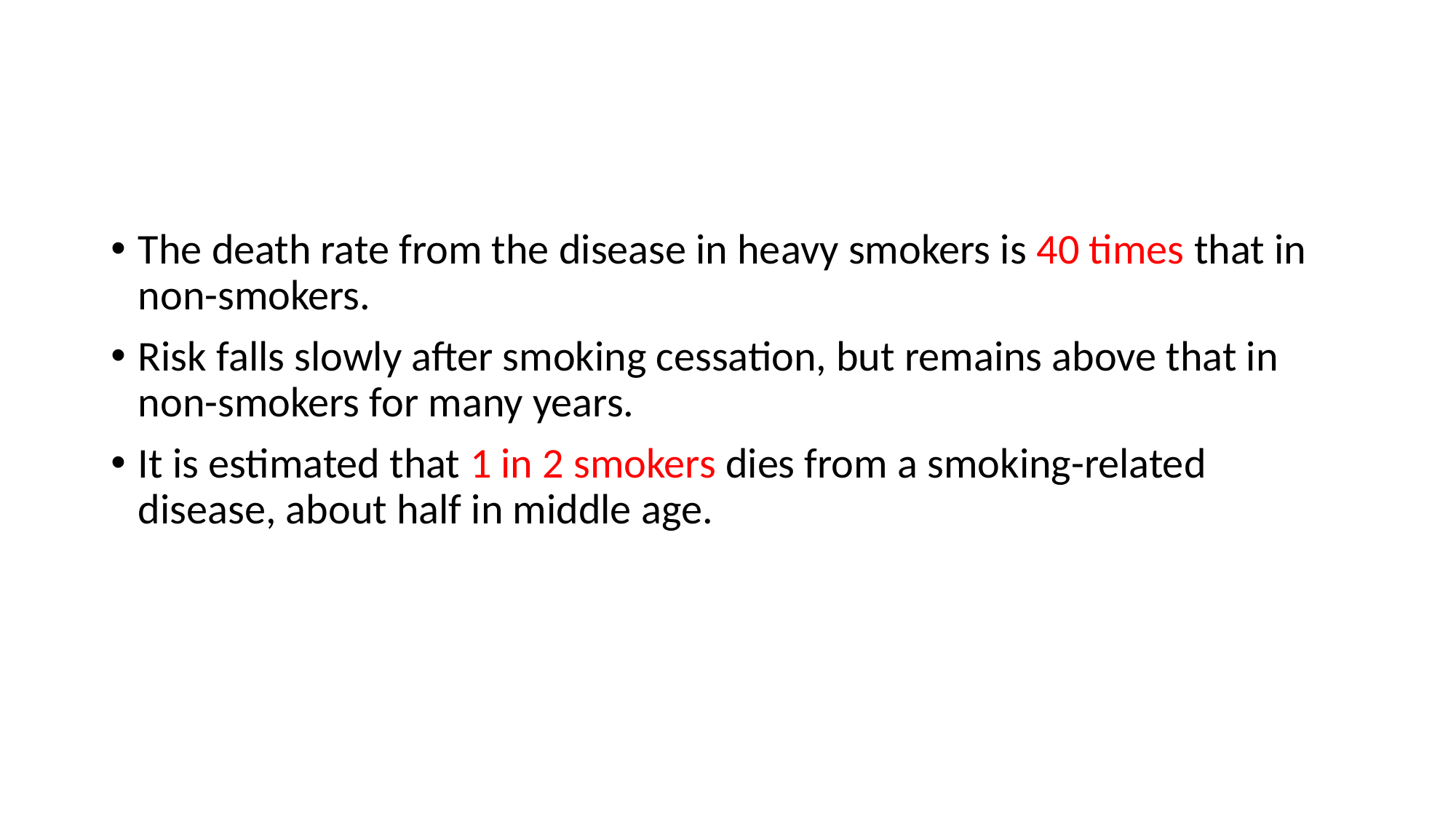

The death rate from the disease in heavy smokers is 40 times that in non-smokers.
Risk falls slowly after smoking cessation, but remains above that in non-smokers for many years.
It is estimated that 1 in 2 smokers dies from a smoking-related disease, about half in middle age.